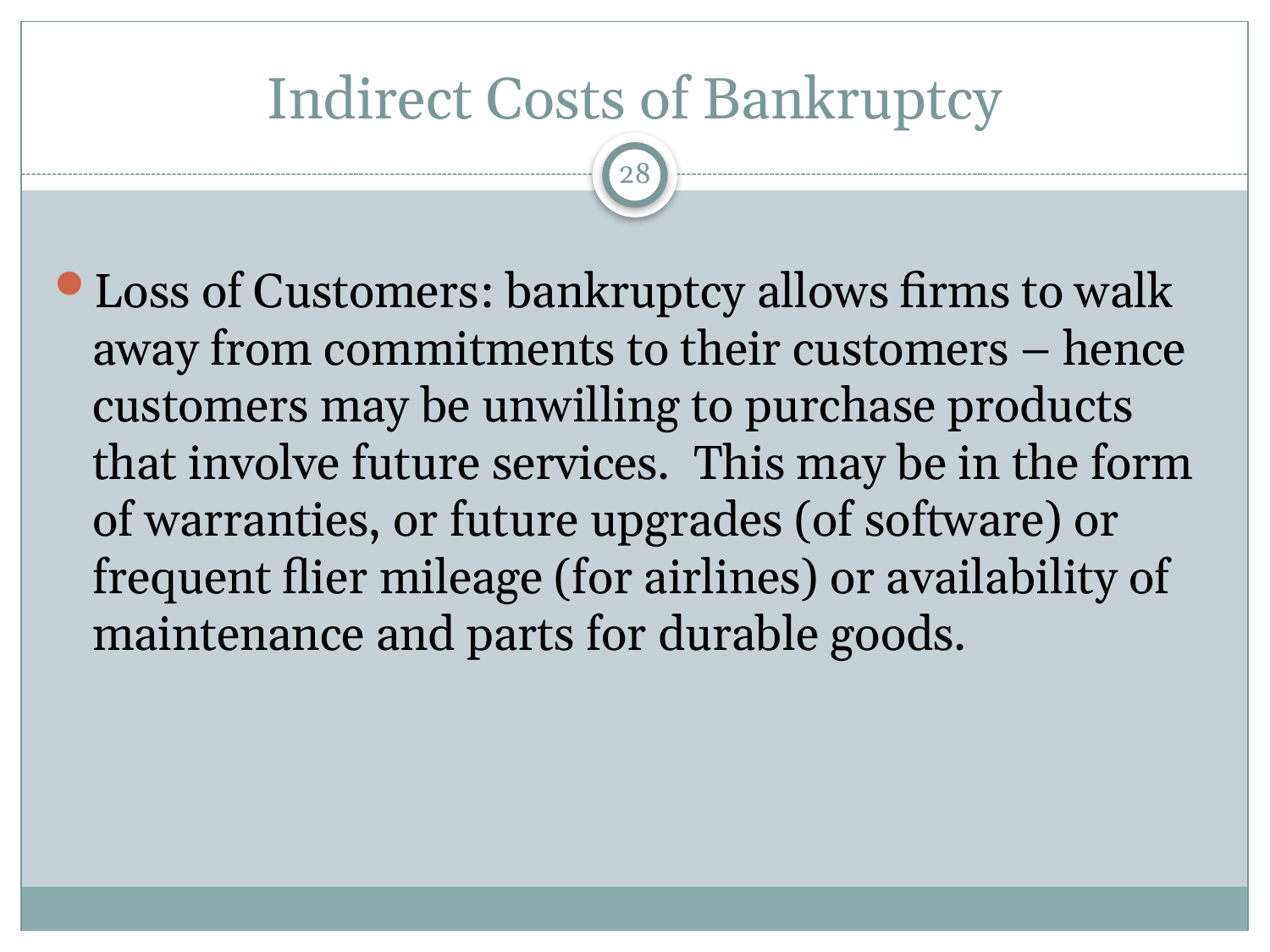

# Indirect Costs of Bankruptcy
28
Loss of Customers: bankruptcy allows firms to walk away from commitments to their customers – hence customers may be unwilling to purchase products that involve future services.  This may be in the form of warranties, or future upgrades (of software) or frequent flier mileage (for airlines) or availability of maintenance and parts for durable goods.